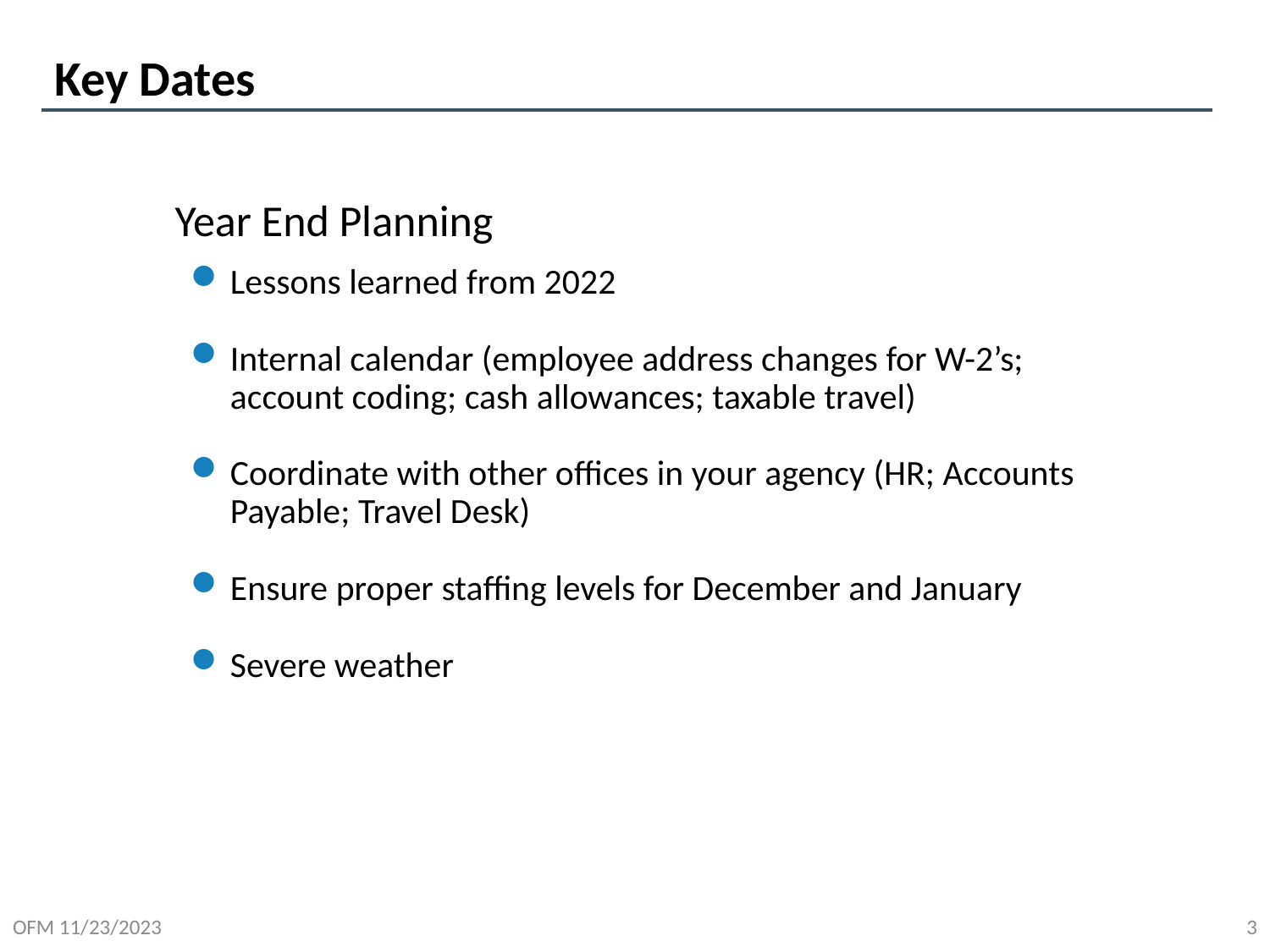

# Key Dates
Year End Planning
Lessons learned from 2022
Internal calendar (employee address changes for W-2’s; account coding; cash allowances; taxable travel)
Coordinate with other offices in your agency (HR; Accounts Payable; Travel Desk)
Ensure proper staffing levels for December and January
Severe weather

OFM 11/23/2023
3